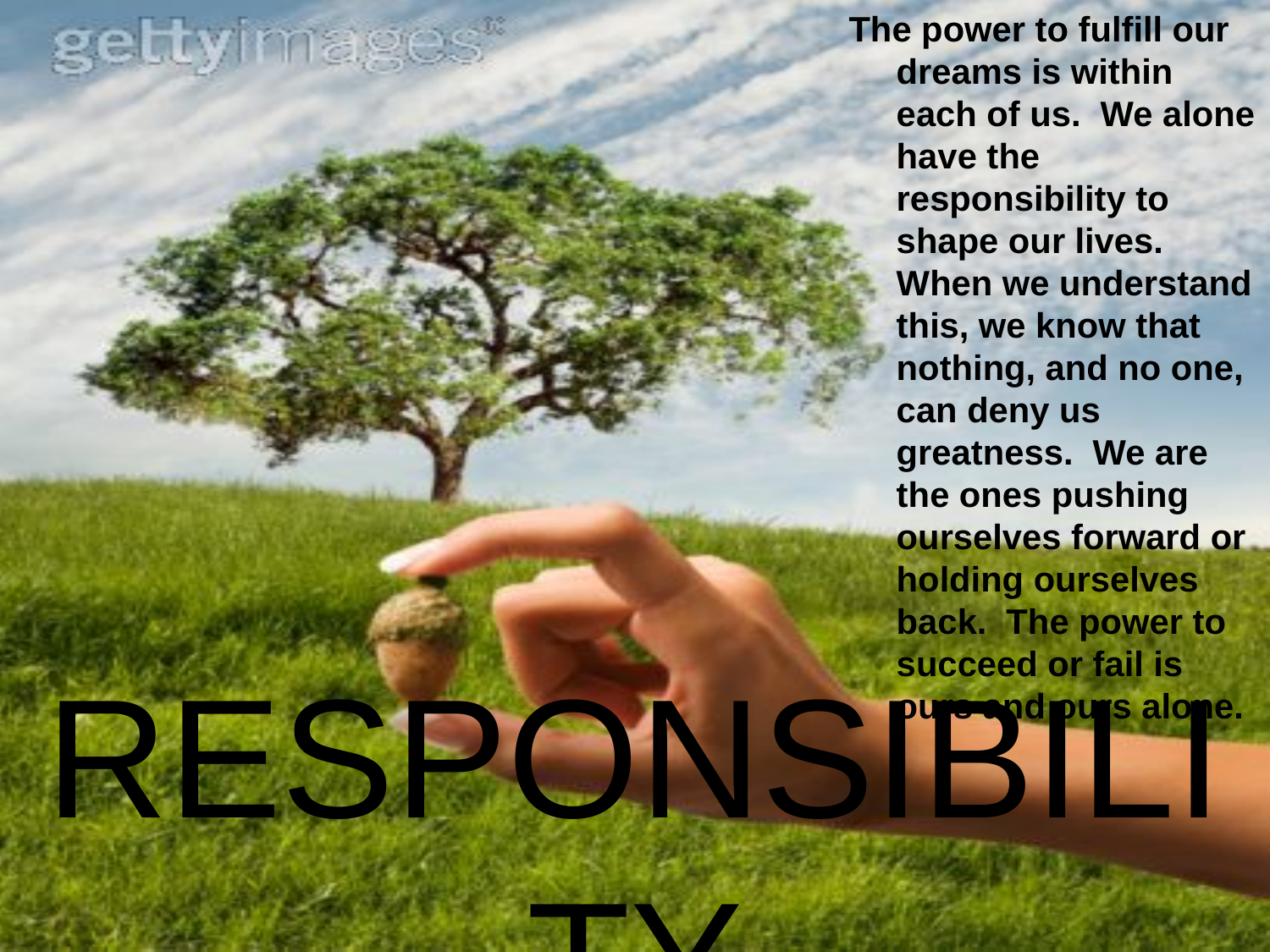

The power to fulfill our dreams is within each of us.  We alone have the responsibility to shape our lives.  When we understand this, we know that nothing, and no one, can deny us greatness.  We are the ones pushing ourselves forward or holding ourselves back.  The power to succeed or fail is ours and ours alone.
# RESPONSIBILITY